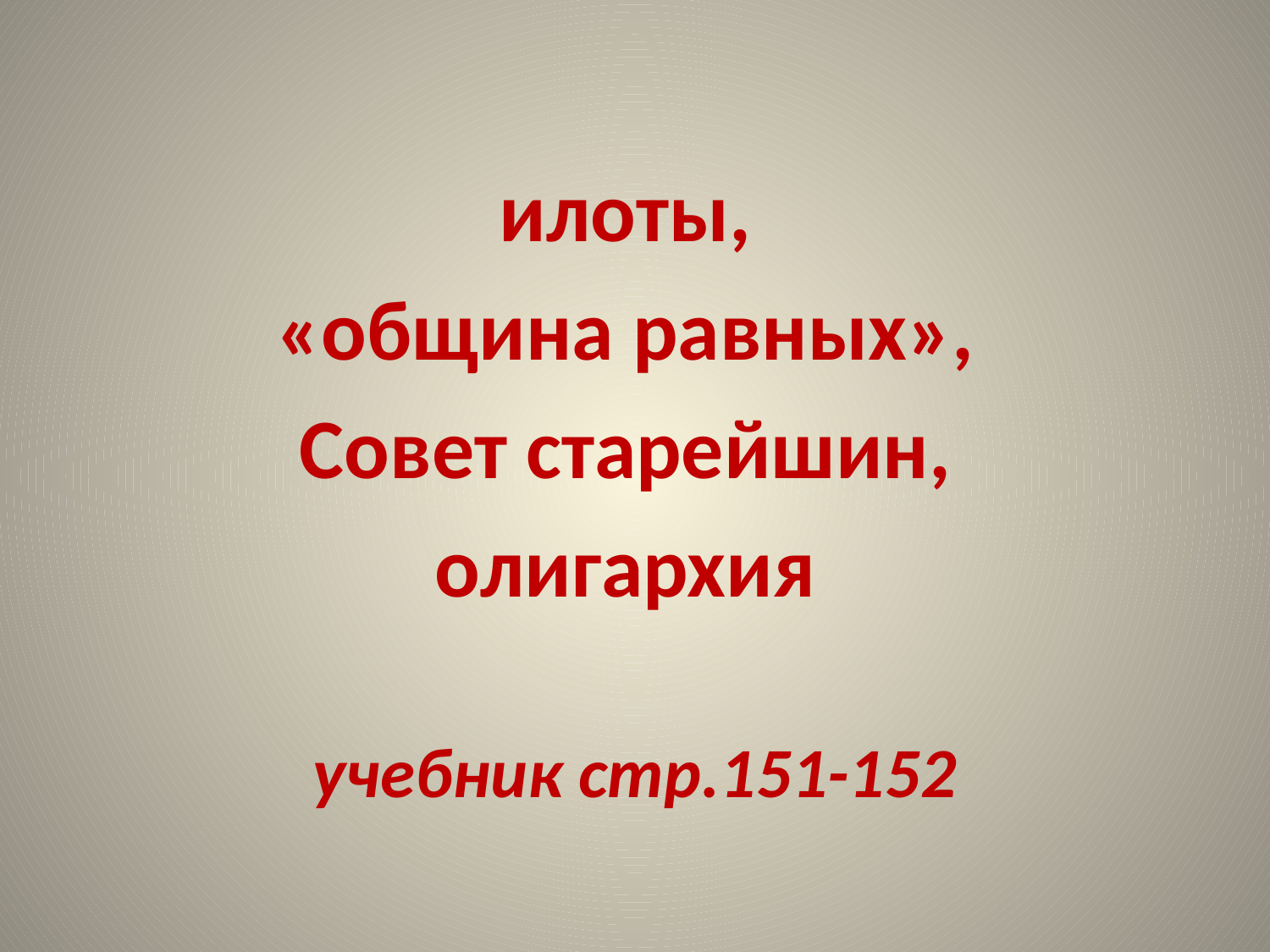

илоты,
«община равных»,
Совет старейшин,
олигархия

учебник стр.151-152